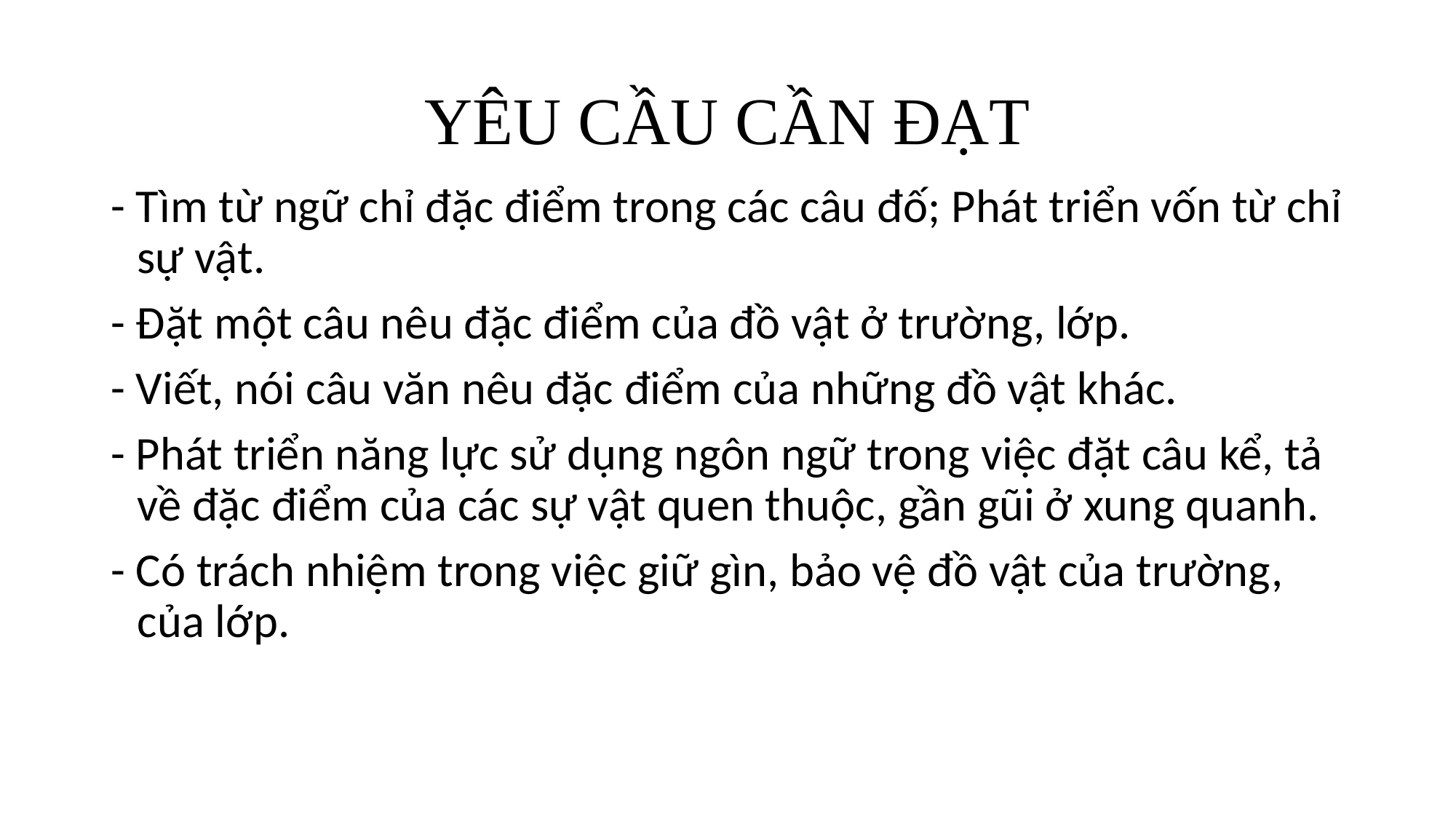

# YÊU CẦU CẦN ĐẠT
- Tìm từ ngữ chỉ đặc điểm trong các câu đố; Phát triển vốn từ chỉ sự vật.
- Đặt một câu nêu đặc điểm của đồ vật ở trường, lớp.
- Viết, nói câu văn nêu đặc điểm của những đồ vật khác.
- Phát triển năng lực sử dụng ngôn ngữ trong việc đặt câu kể, tả về đặc điểm của các sự vật quen thuộc, gần gũi ở xung quanh.
- Có trách nhiệm trong việc giữ gìn, bảo vệ đồ vật của trường, của lớp.